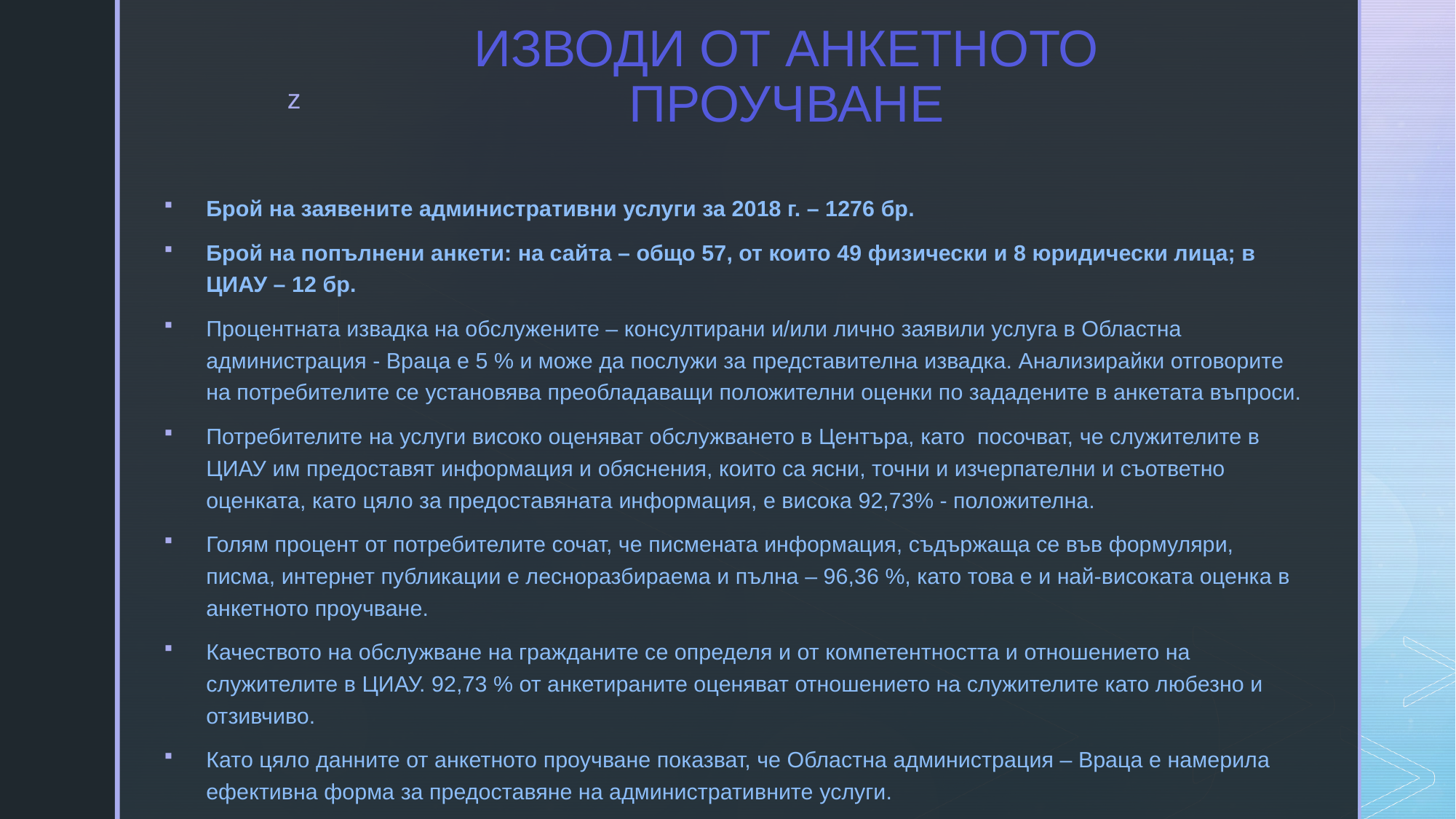

# ИЗВОДИ ОТ АНКЕТНОТО ПРОУЧВАНЕ

Брой на заявените административни услуги за 2018 г. – 1276 бр.
Брой на попълнени анкети: на сайта – общо 57, от които 49 физически и 8 юридически лица; в ЦИАУ – 12 бр.
Процентната извадка на обслужените – консултирани и/или лично заявили услуга в Областна администрация - Враца е 5 % и може да послужи за представителна извадка. Анализирайки отговорите на потребителите се установява преобладаващи положителни оценки по зададените в анкетата въпроси.
Потребителите на услуги високо оценяват обслужването в Центъра, като  посочват, че служителите в ЦИАУ им предоставят информация и обяснения, които са ясни, точни и изчерпателни и съответно оценката, като цяло за предоставяната информация, е висока 92,73% - положителна.
Голям процент от потребителите сочат, че писмената информация, съдържаща се във формуляри, писма, интернет публикации е лесноразбираема и пълна – 96,36 %, като това е и най-високата оценка в анкетното проучване.
Качеството на обслужване на гражданите се определя и от компетентността и отношението на служителите в ЦИАУ. 92,73 % от анкетираните оценяват отношението на служителите като любезно и отзивчиво.
Като цяло данните от анкетното проучване показват, че Областна администрация – Враца е намерила ефективна форма за предоставяне на административните услуги.